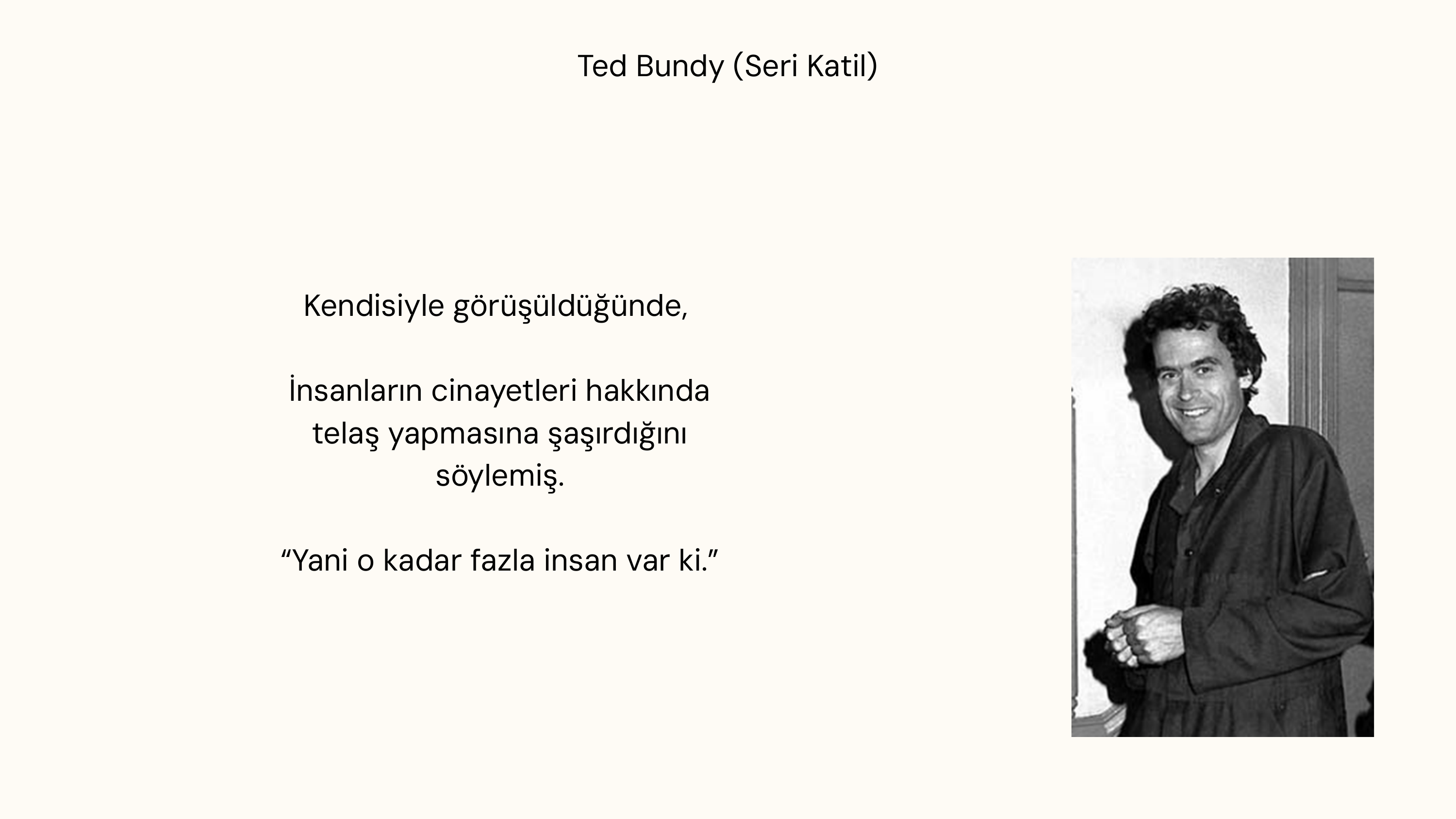

Ted Bundy (Seri Katil)

Kendisiyle görüşüldüğünde,

İnsanların cinayetleri hakkında telaş yapmasına şaşırdığını söylemiş.

“Yani o kadar fazla insan var ki.”